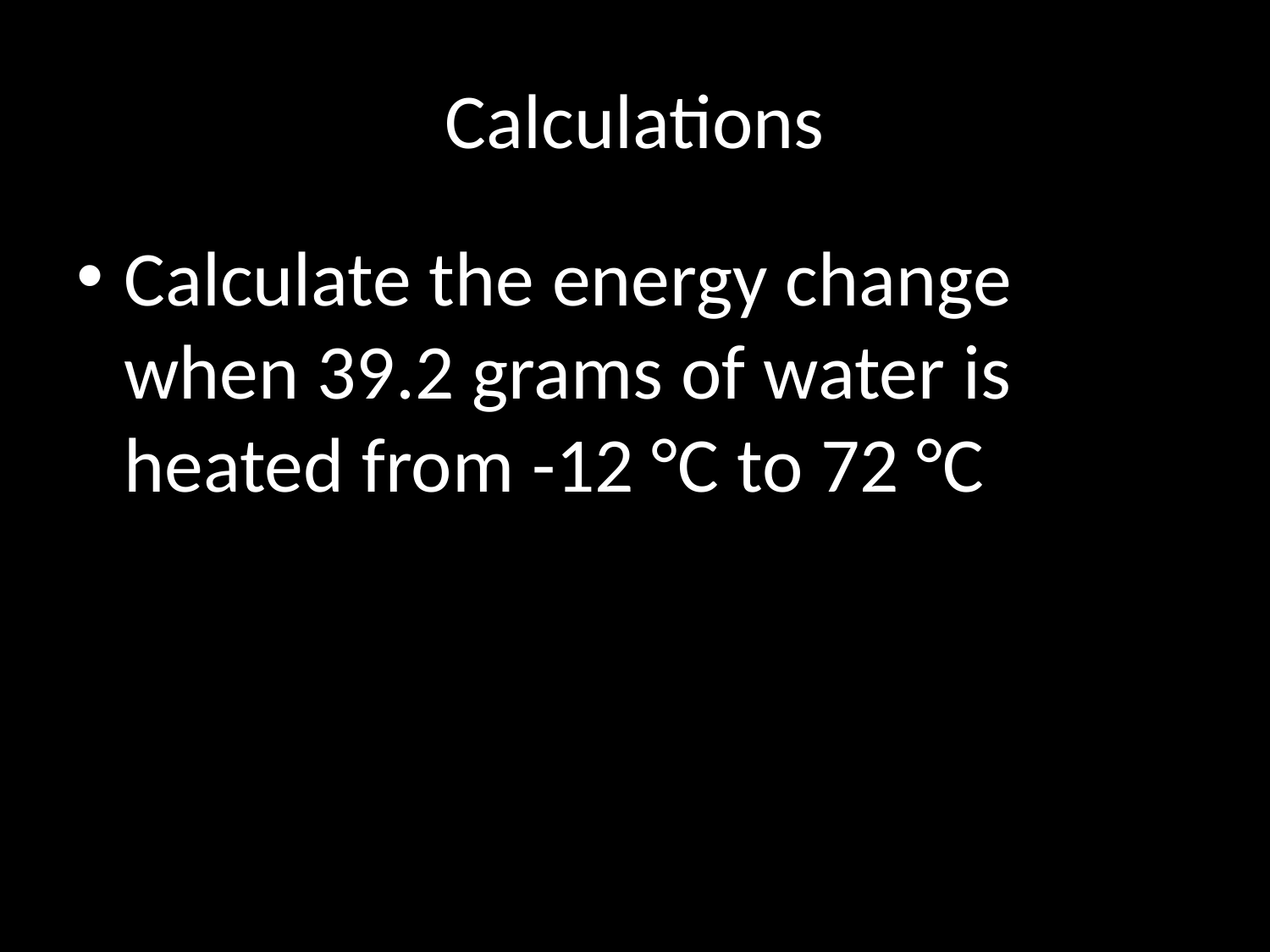

# Calculations
Calculate the energy change when 39.2 grams of water is heated from -12 °C to 72 °C